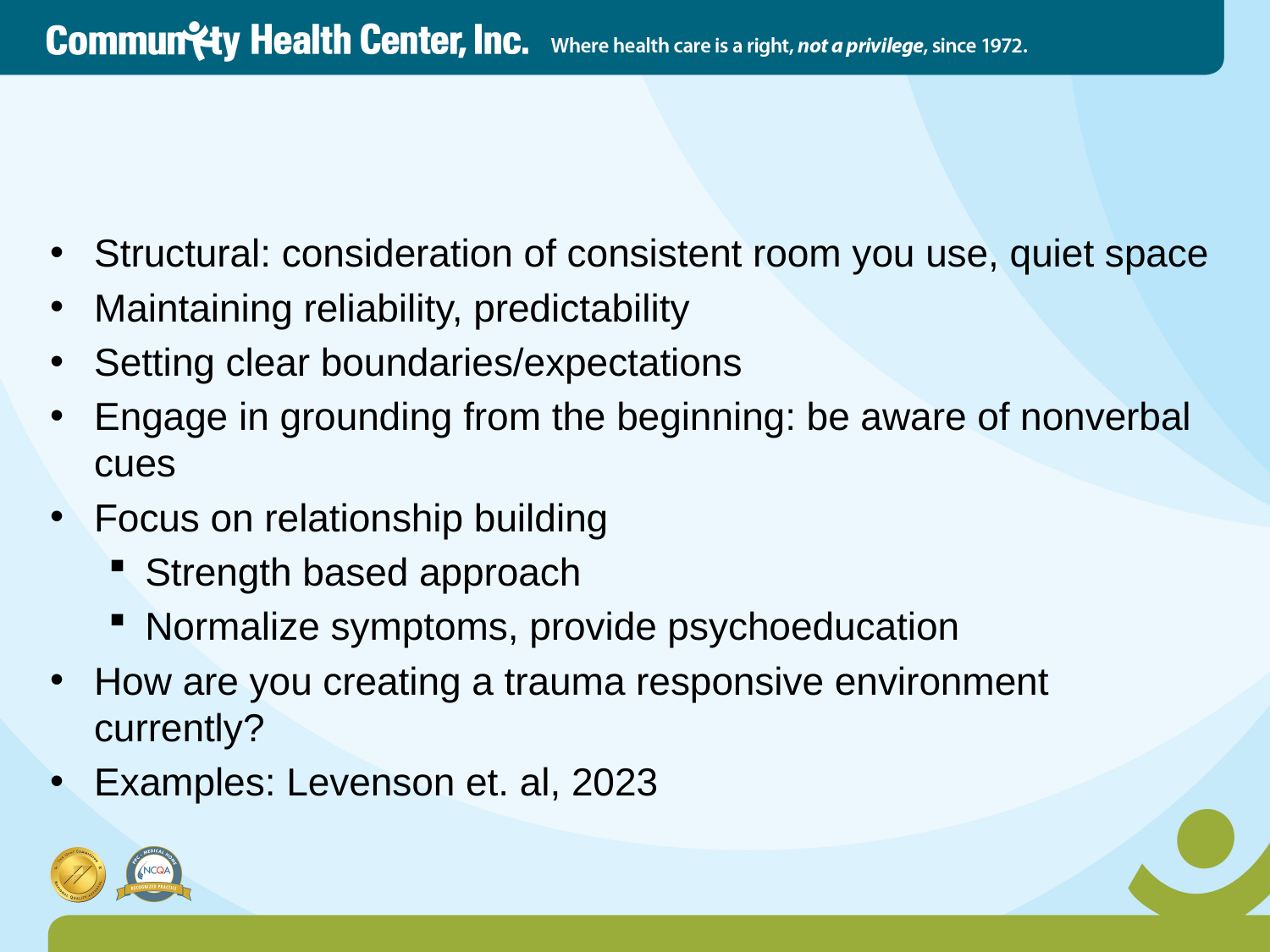

# Trauma Informed Care (Classen & Clark, 2017)
Structural: consideration of consistent room you use, quiet space
Maintaining reliability, predictability
Setting clear boundaries/expectations
Engage in grounding from the beginning: be aware of nonverbal cues
Focus on relationship building
Strength based approach
Normalize symptoms, provide psychoeducation
How are you creating a trauma responsive environment currently?
Examples: Levenson et. al, 2023